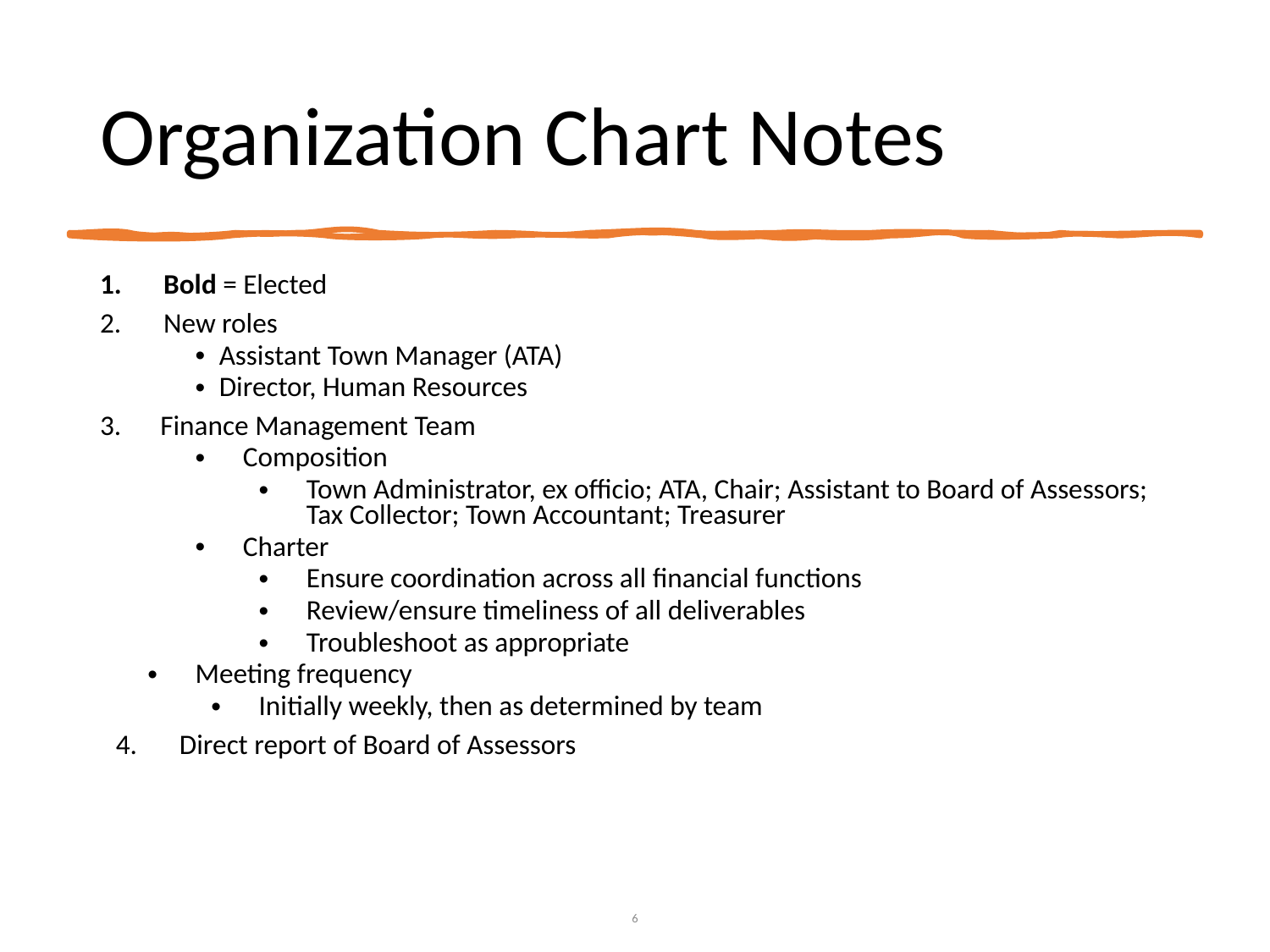

# Organization Chart Notes

Bold = Elected
New roles
Assistant Town Manager (ATA)
Director, Human Resources
  Finance Management Team
Composition
Town Administrator, ex officio; ATA, Chair; Assistant to Board of Assessors; Tax Collector; Town Accountant; Treasurer
Charter
Ensure coordination across all financial functions
Review/ensure timeliness of all deliverables
Troubleshoot as appropriate
Meeting frequency
Initially weekly, then as determined by team
Direct report of Board of Assessors

6